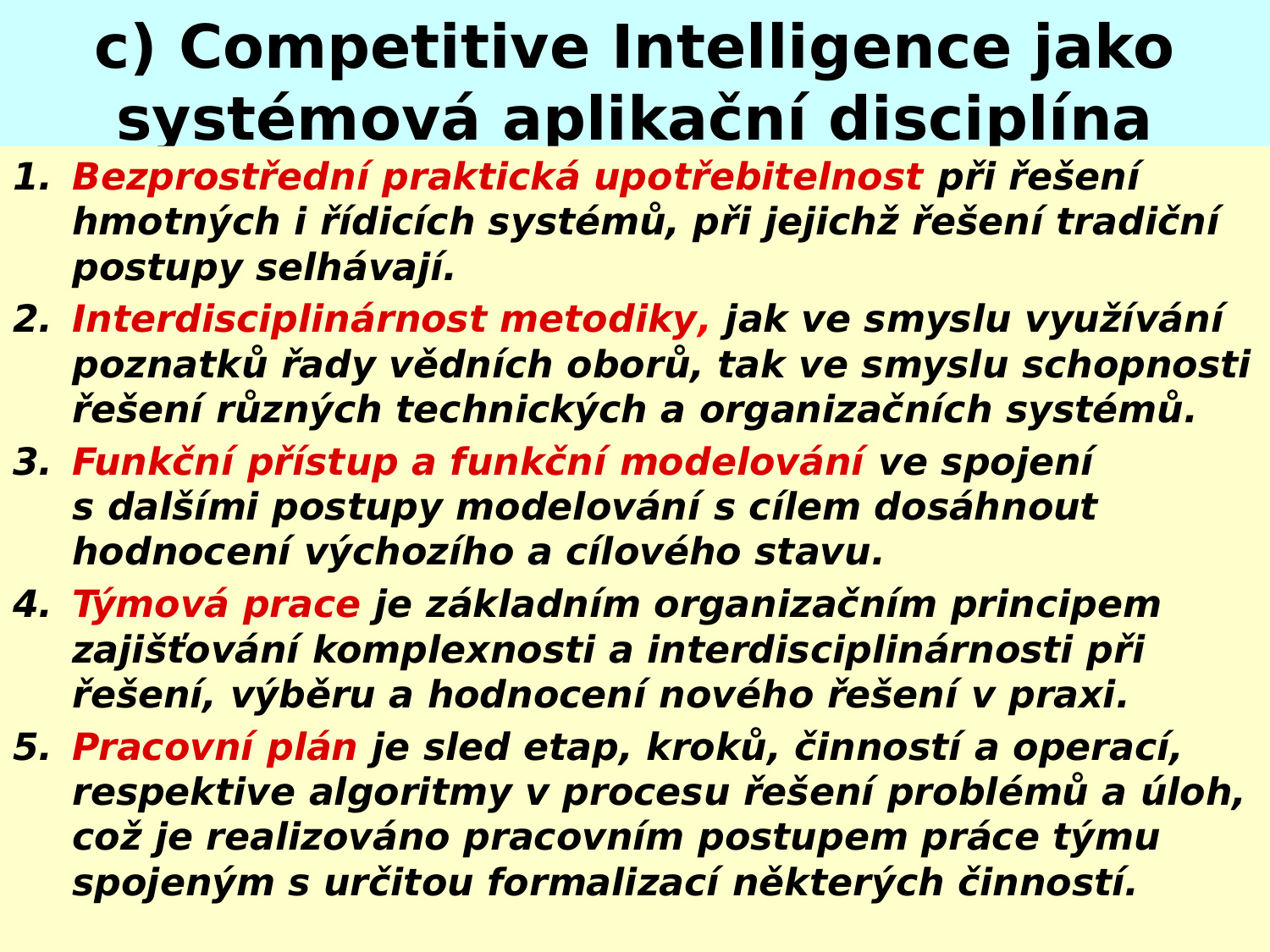

# c) Competitive Intelligence jako systémová aplikační disciplína
1.	Bezprostřední praktická upotřebitelnost při řešení hmotných i řídicích systémů, při jejichž řešení tradiční postupy selhávají.
2.	Interdisciplinárnost metodiky, jak ve smyslu využívání poznatků řady vědních oborů, tak ve smyslu schopnosti řešení různých technických a organizačních systémů.
3.	Funkční přístup a funkční modelování ve spojení s dalšími postupy modelování s cílem dosáhnout hodnocení výchozího a cílového stavu.
4.	Týmová prace je základním organizačním principem zajišťování komplexnosti a interdisciplinárnosti při řešení, výběru a hodnocení nového řešení v praxi.
5.	Pracovní plán je sled etap, kroků, činností a operací, respektive algoritmy v procesu řešení problémů a úloh, což je realizováno pracovním postupem práce týmu spojeným s určitou formalizací některých činností.